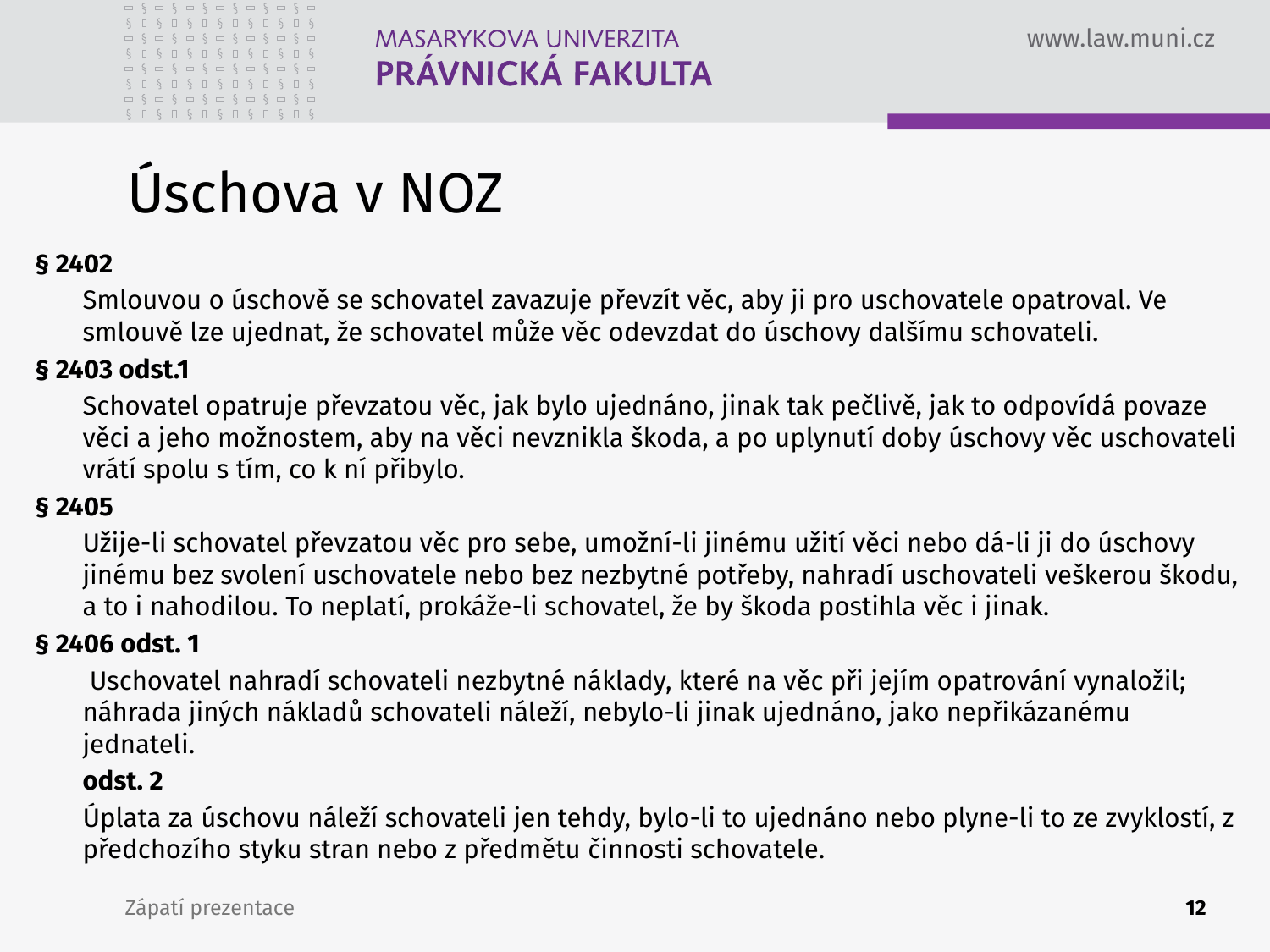

# Úschova v NOZ
§ 2402
	Smlouvou o úschově se schovatel zavazuje převzít věc, aby ji pro uschovatele opatroval. Ve smlouvě lze ujednat, že schovatel může věc odevzdat do úschovy dalšímu schovateli.
§ 2403 odst.1
	Schovatel opatruje převzatou věc, jak bylo ujednáno, jinak tak pečlivě, jak to odpovídá povaze věci a jeho možnostem, aby na věci nevznikla škoda, a po uplynutí doby úschovy věc uschovateli vrátí spolu s tím, co k ní přibylo.
§ 2405
 	Užije-li schovatel převzatou věc pro sebe, umožní-li jinému užití věci nebo dá-li ji do úschovy jinému bez svolení uschovatele nebo bez nezbytné potřeby, nahradí uschovateli veškerou škodu, a to i nahodilou. To neplatí, prokáže-li schovatel, že by škoda postihla věc i jinak.
§ 2406 odst. 1
	 Uschovatel nahradí schovateli nezbytné náklady, které na věc při jejím opatrování vynaložil; náhrada jiných nákladů schovateli náleží, nebylo-li jinak ujednáno, jako nepřikázanému jednateli.
	odst. 2
	Úplata za úschovu náleží schovateli jen tehdy, bylo-li to ujednáno nebo plyne-li to ze zvyklostí, z předchozího styku stran nebo z předmětu činnosti schovatele.

Zápatí prezentace
12